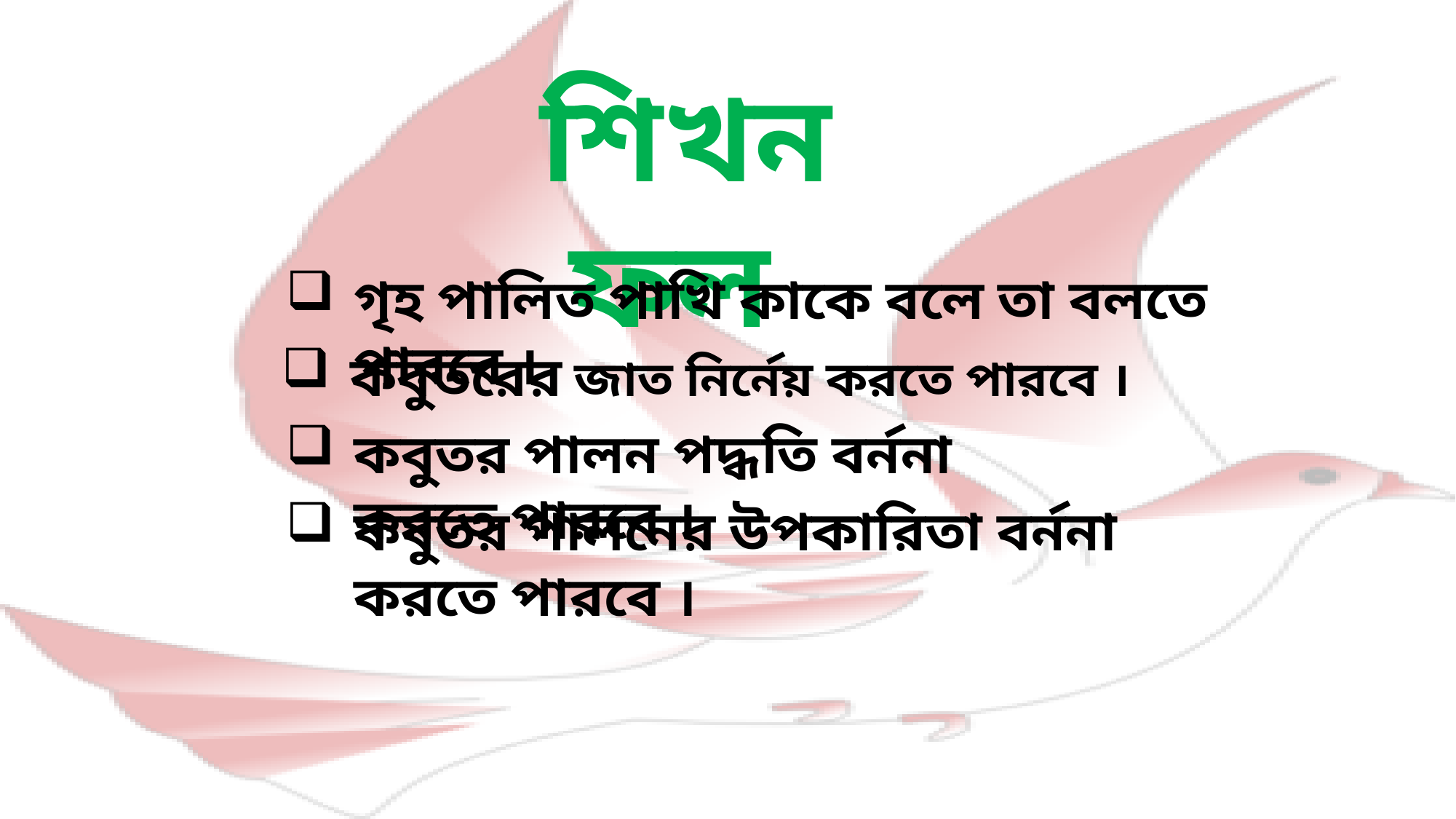

শিখন ফল
গৃহ পালিত পাখি কাকে বলে তা বলতে পারবে ।
কবুতরের জাত নির্নেয় করতে পারবে ।
কবুতর পালন পদ্ধতি বর্ননা করতে পারবে ।
কবুতর পালনের উপকারিতা বর্ননা করতে পারবে ।